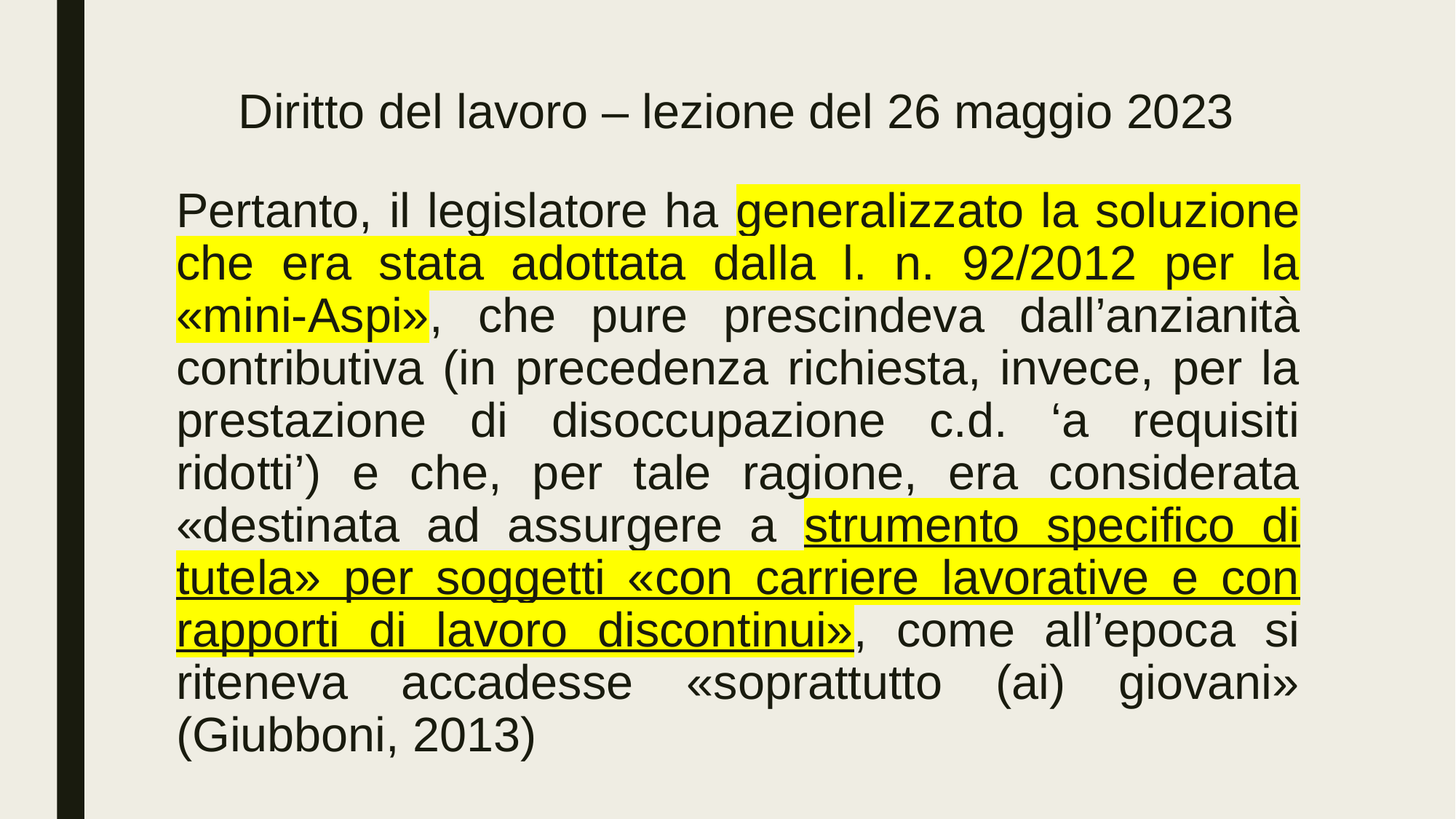

# Diritto del lavoro – lezione del 26 maggio 2023
Pertanto, il legislatore ha generalizzato la soluzione che era stata adottata dalla l. n. 92/2012 per la «mini-Aspi», che pure prescindeva dall’anzianità contributiva (in precedenza richiesta, invece, per la prestazione di disoccupazione c.d. ‘a requisiti ridotti’) e che, per tale ragione, era considerata «destinata ad assurgere a strumento specifico di tutela» per soggetti «con carriere lavorative e con rapporti di lavoro discontinui», come all’epoca si riteneva accadesse «soprattutto (ai) giovani» (Giubboni, 2013)